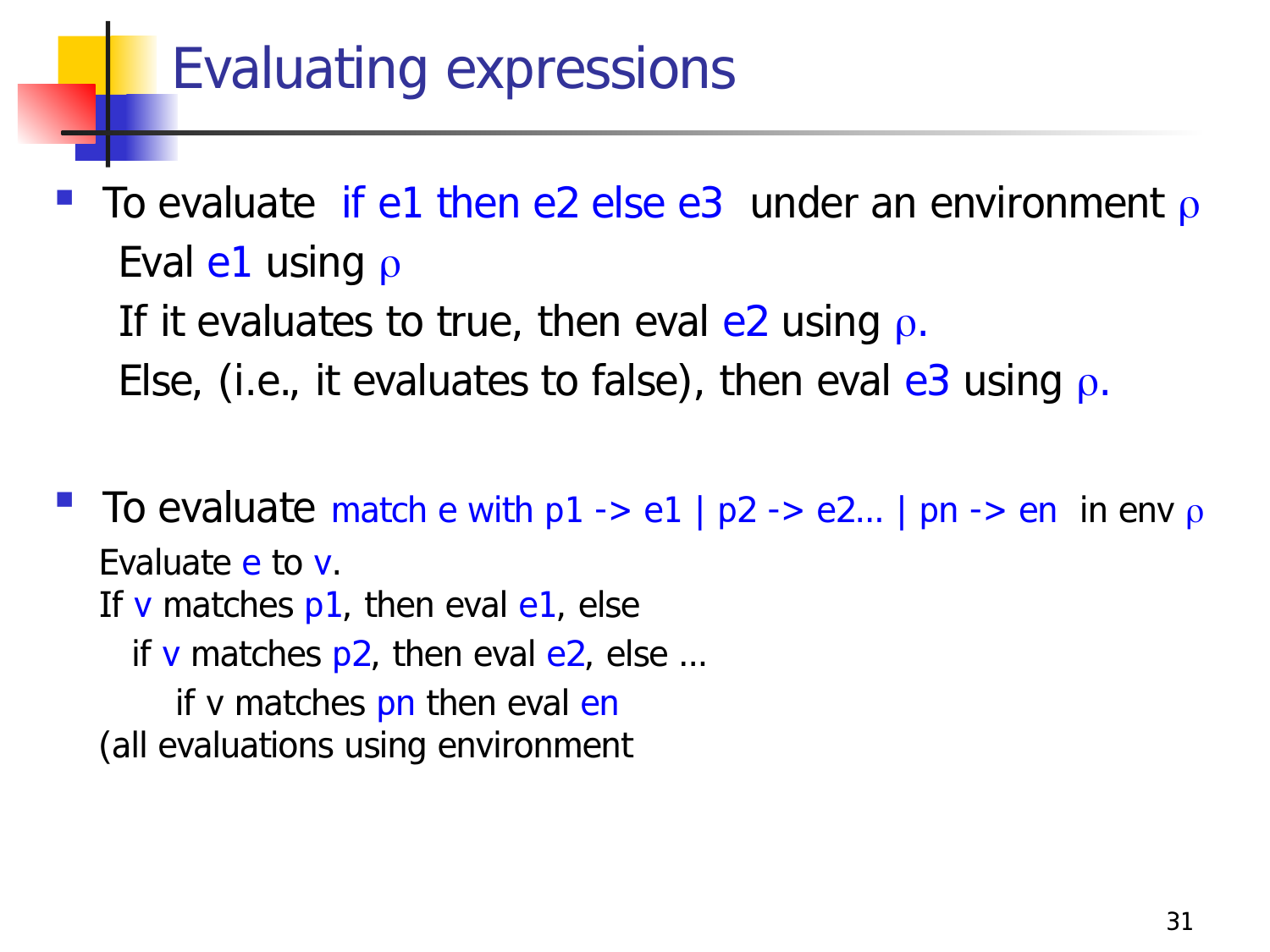

# Evaluating expressions
To evaluate  if e1 then e2 else e3  under an environment ρ
Eval e1 using ρ
If it evaluates to true, then eval e2 using ρ.
Else, (i.e., it evaluates to false), then eval e3 using ρ.

To evaluate match e with p1 -> e1 | p2 -> e2… | pn -> en  in env ρ
    Evaluate e to v.
    If v matches p1, then eval e1, else
       if v matches p2, then eval e2, else …
           if v matches pn then eval en
    (all evaluations using environment

31